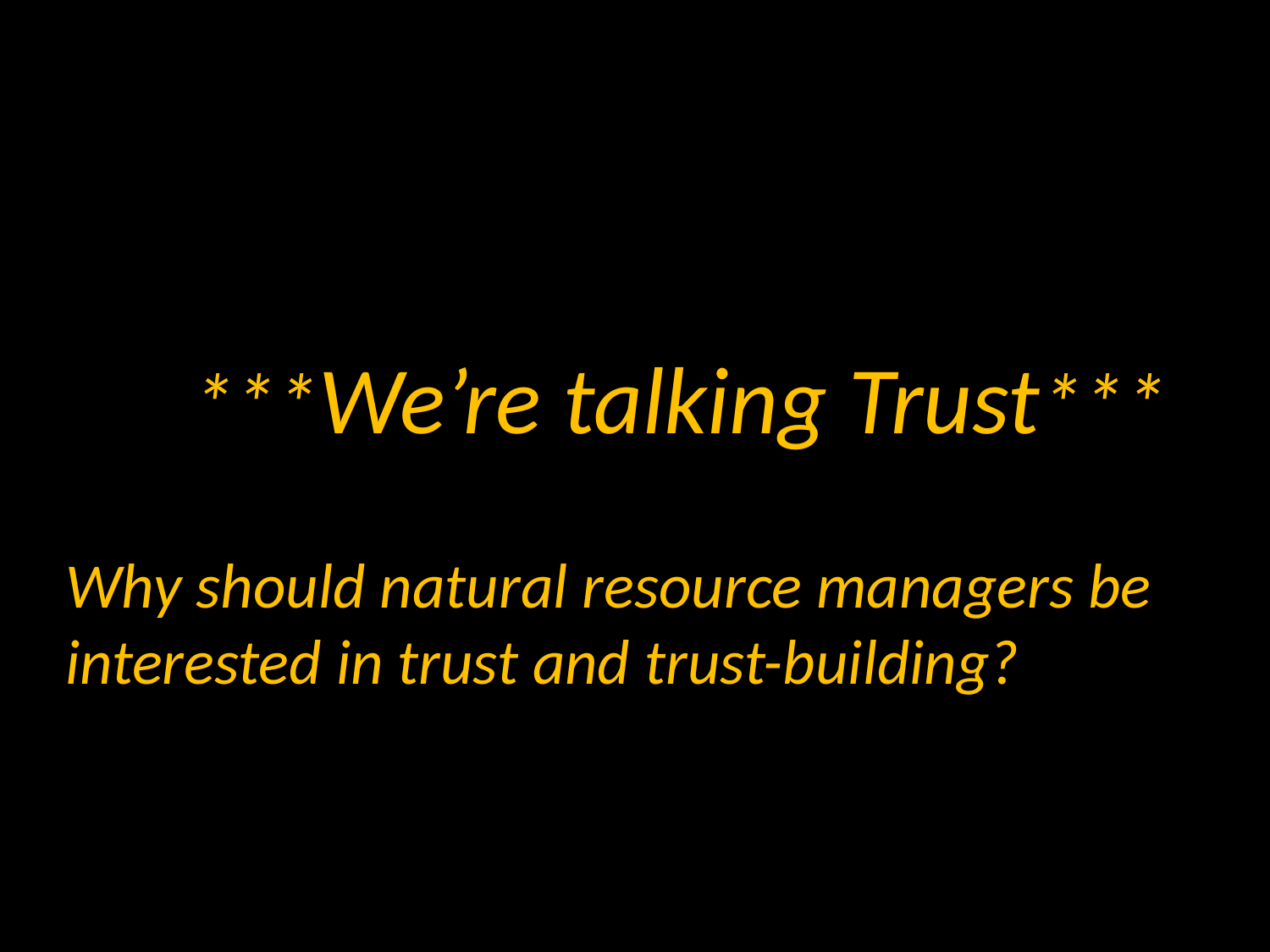

#

	***We’re talking Trust***

Why should natural resource managers be interested in trust and trust-building?